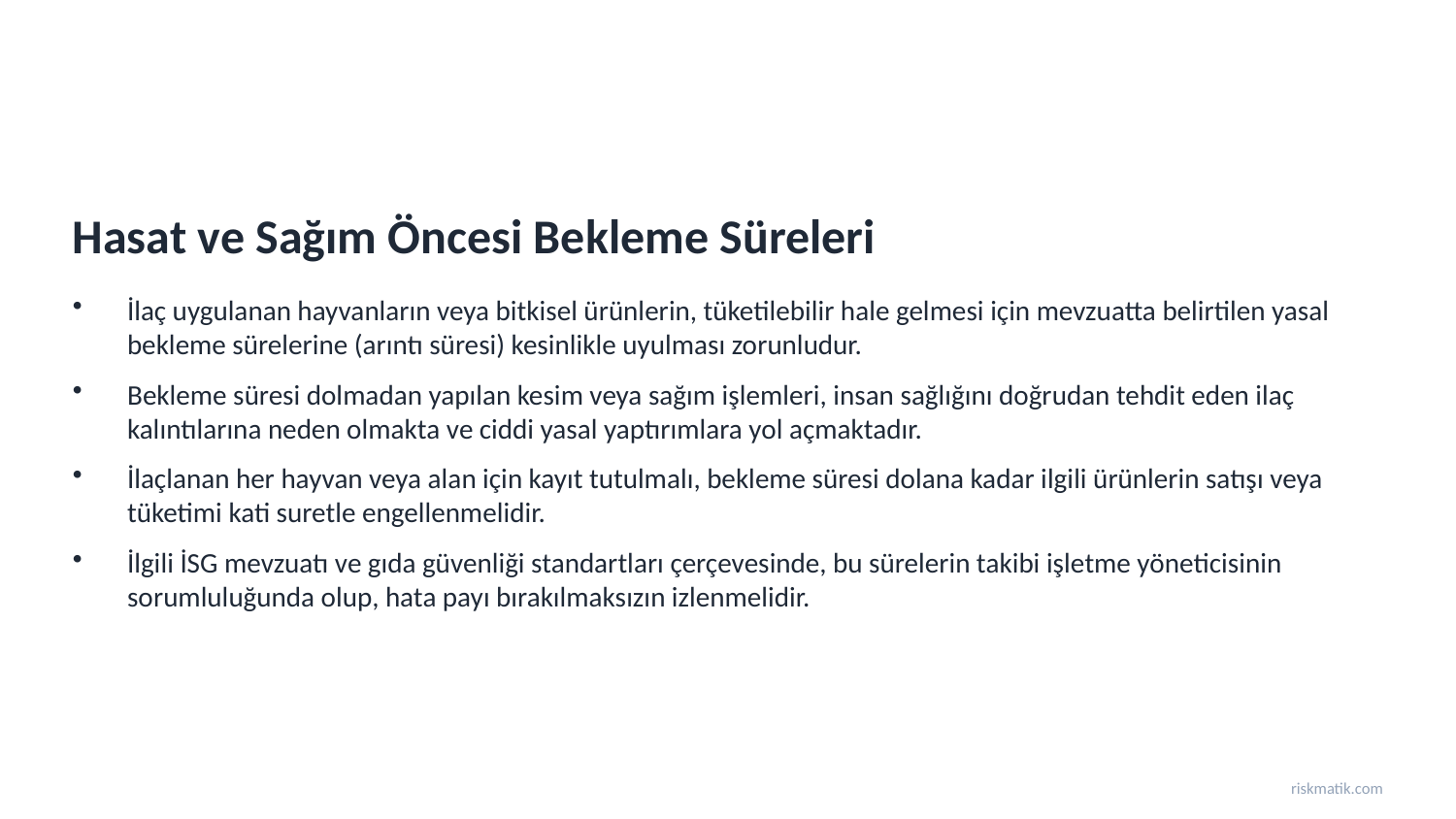

Hasat ve Sağım Öncesi Bekleme Süreleri
İlaç uygulanan hayvanların veya bitkisel ürünlerin, tüketilebilir hale gelmesi için mevzuatta belirtilen yasal bekleme sürelerine (arıntı süresi) kesinlikle uyulması zorunludur.
Bekleme süresi dolmadan yapılan kesim veya sağım işlemleri, insan sağlığını doğrudan tehdit eden ilaç kalıntılarına neden olmakta ve ciddi yasal yaptırımlara yol açmaktadır.
İlaçlanan her hayvan veya alan için kayıt tutulmalı, bekleme süresi dolana kadar ilgili ürünlerin satışı veya tüketimi kati suretle engellenmelidir.
İlgili İSG mevzuatı ve gıda güvenliği standartları çerçevesinde, bu sürelerin takibi işletme yöneticisinin sorumluluğunda olup, hata payı bırakılmaksızın izlenmelidir.
riskmatik.com